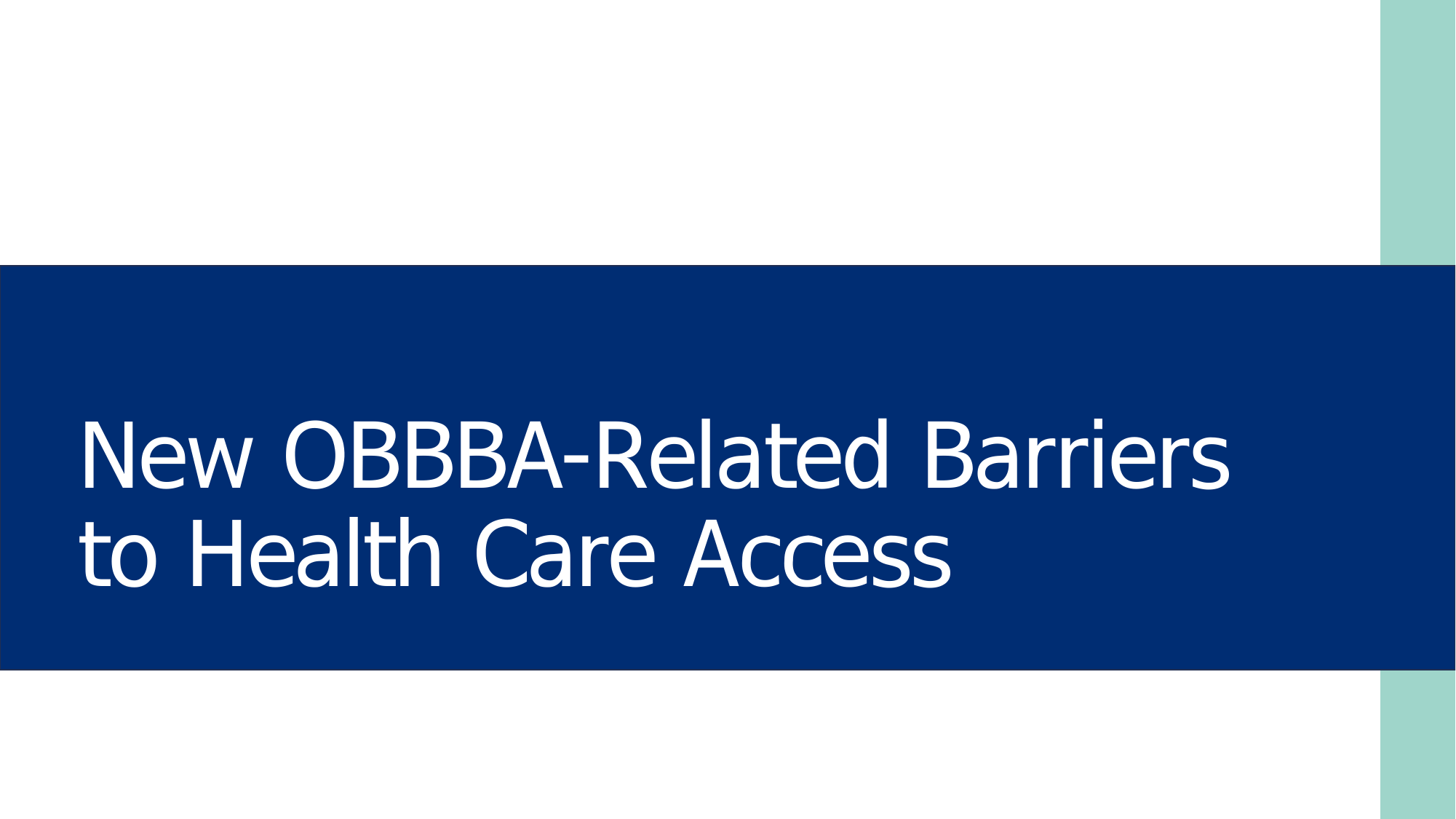

# New OBBBA-Related Barriers to Health Care Access